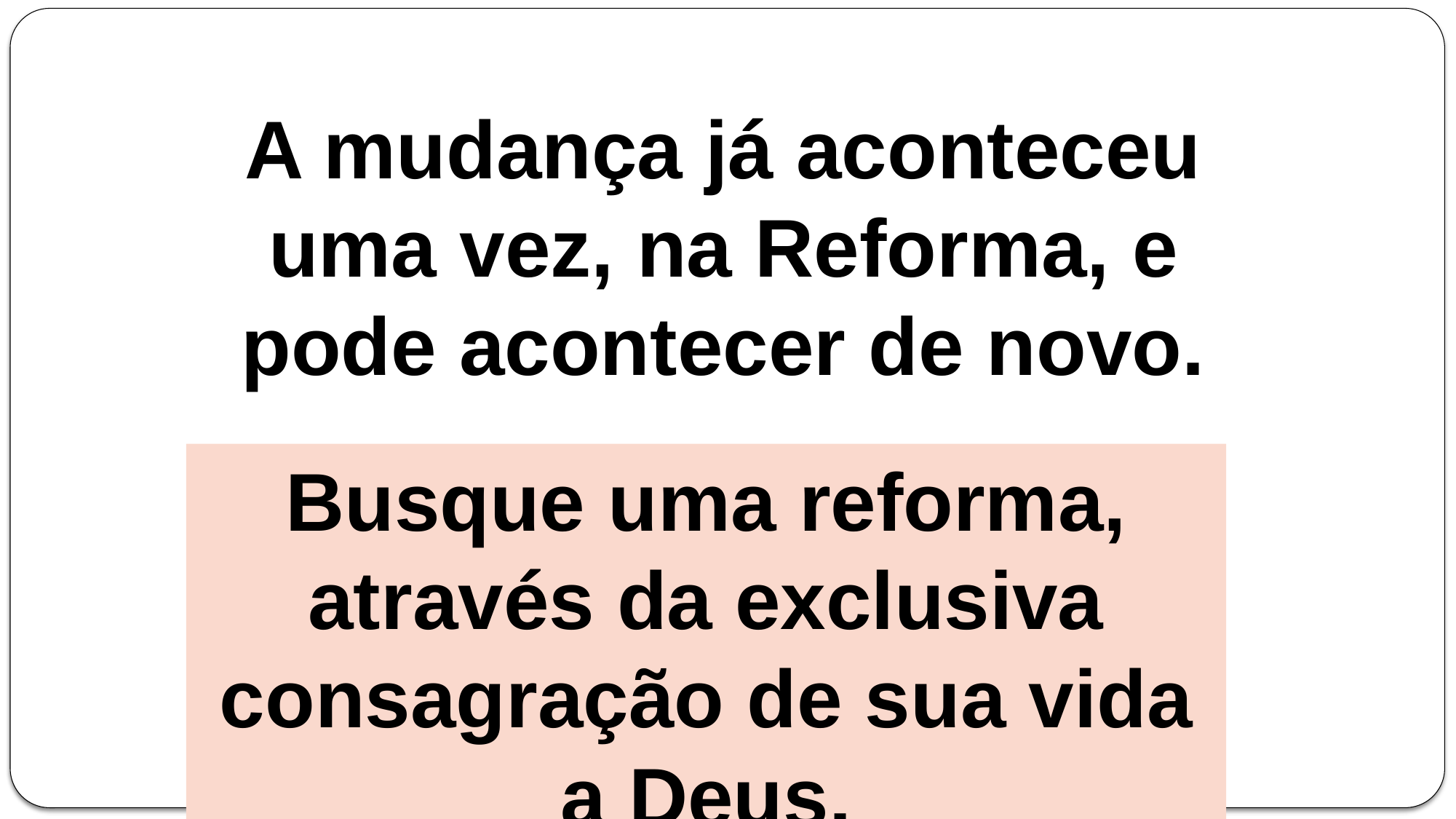

A mudança já aconteceu uma vez, na Reforma, e pode acontecer de novo.
Busque uma reforma, através da exclusiva consagração de sua vida a Deus.